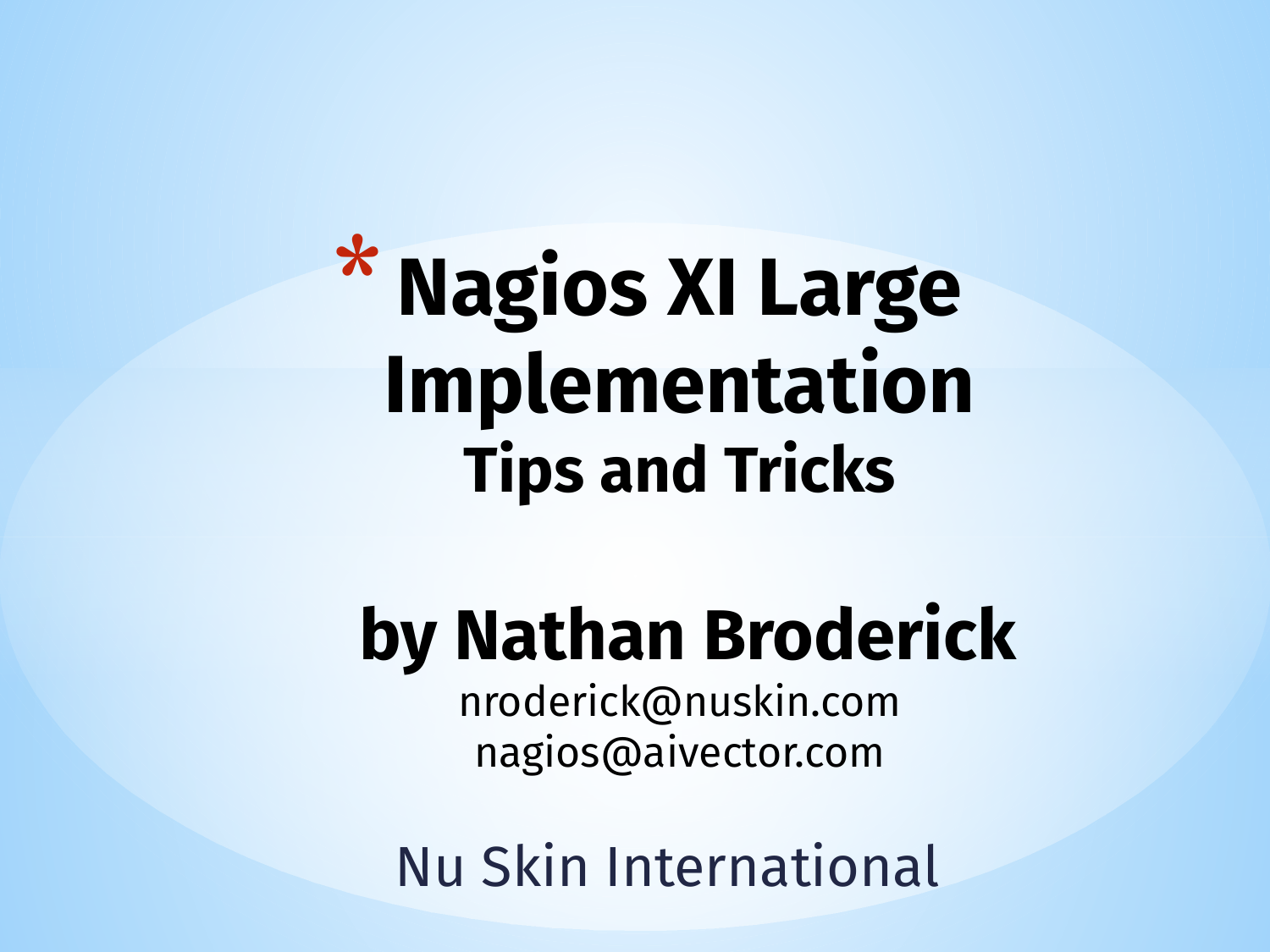

# Nagios XI Large Implementation Tips and Tricks by Nathan Broderick nroderick@nuskin.com nagios@aivector.com
Nu Skin International